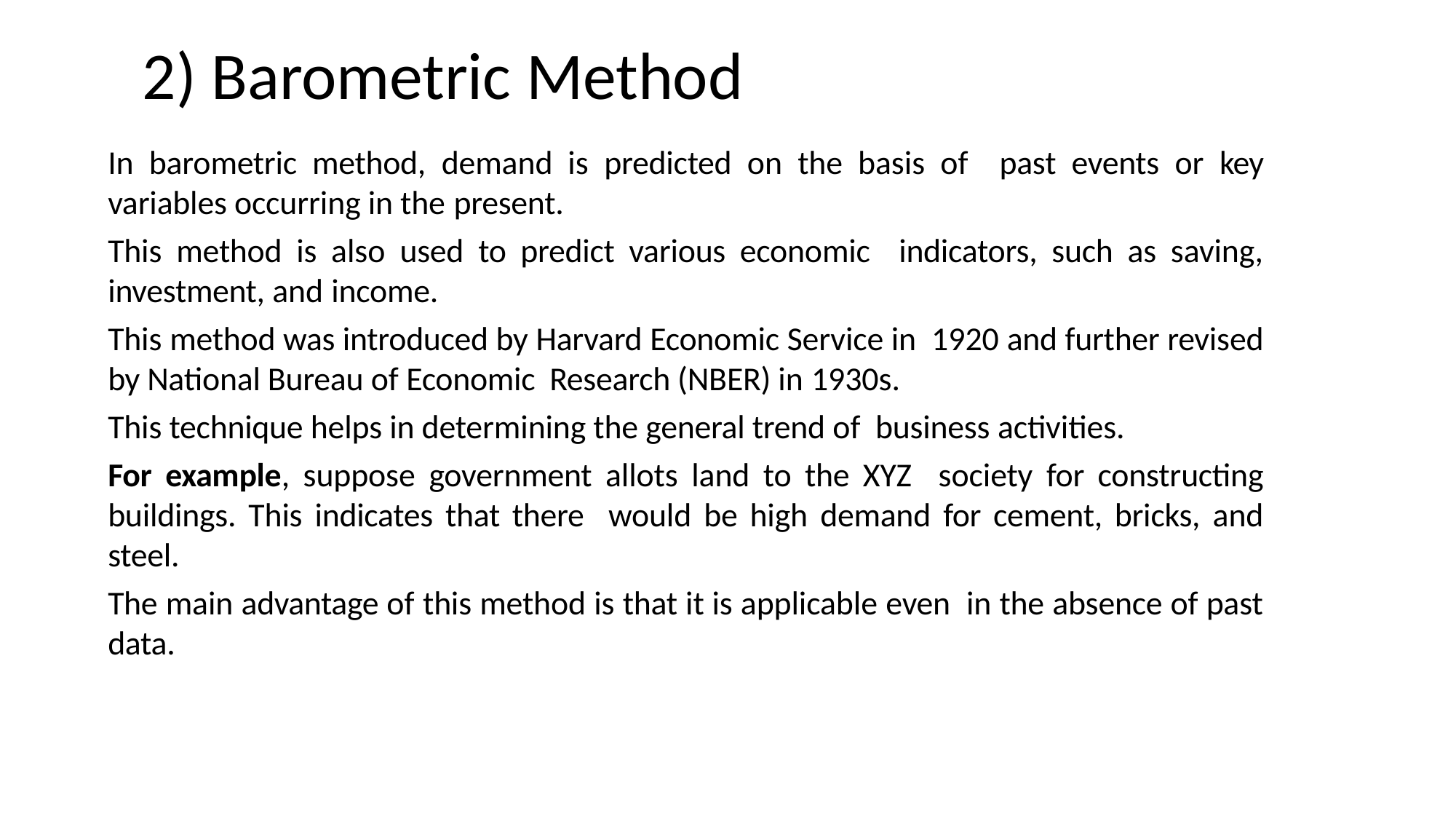

# 2) Barometric Method
In barometric method, demand is predicted on the basis of  past events or key variables occurring in the present.
This method is also used to predict various economic  indicators, such as saving, investment, and income.
This method was introduced by Harvard Economic Service in  1920 and further revised by National Bureau of Economic  Research (NBER) in 1930s.
This technique helps in determining the general trend of  business activities.
For example, suppose government allots land to the XYZ  society for constructing buildings. This indicates that there  would be high demand for cement, bricks, and steel.
The main advantage of this method is that it is applicable even  in the absence of past data.